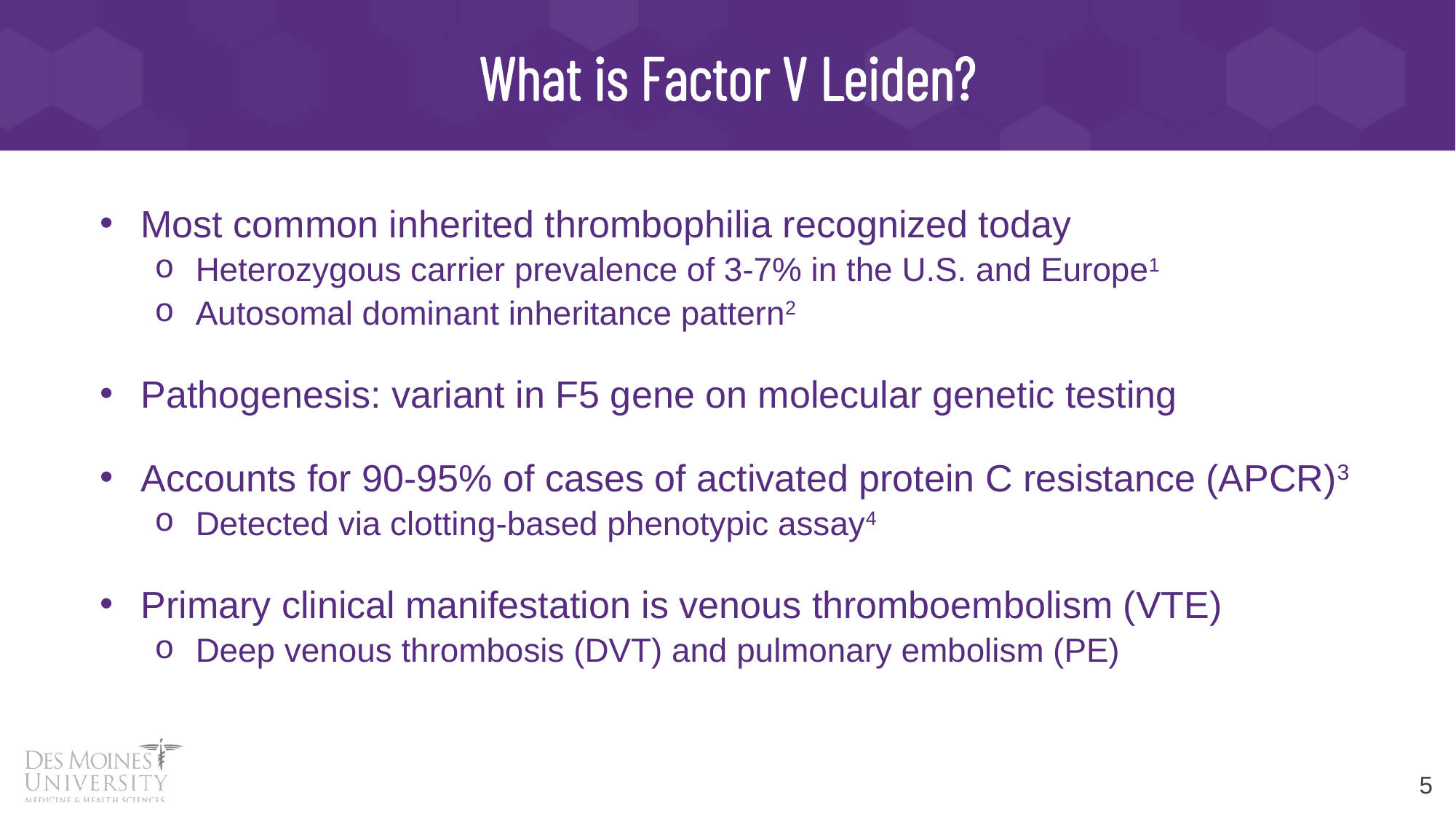

# What is Factor V Leiden?
Most common inherited thrombophilia recognized today
Heterozygous carrier prevalence of 3-7% in the U.S. and Europe1
Autosomal dominant inheritance pattern2
Pathogenesis: variant in F5 gene on molecular genetic testing
Accounts for 90-95% of cases of activated protein C resistance (APCR)3
Detected via clotting-based phenotypic assay4
Primary clinical manifestation is venous thromboembolism (VTE)
Deep venous thrombosis (DVT) and pulmonary embolism (PE)